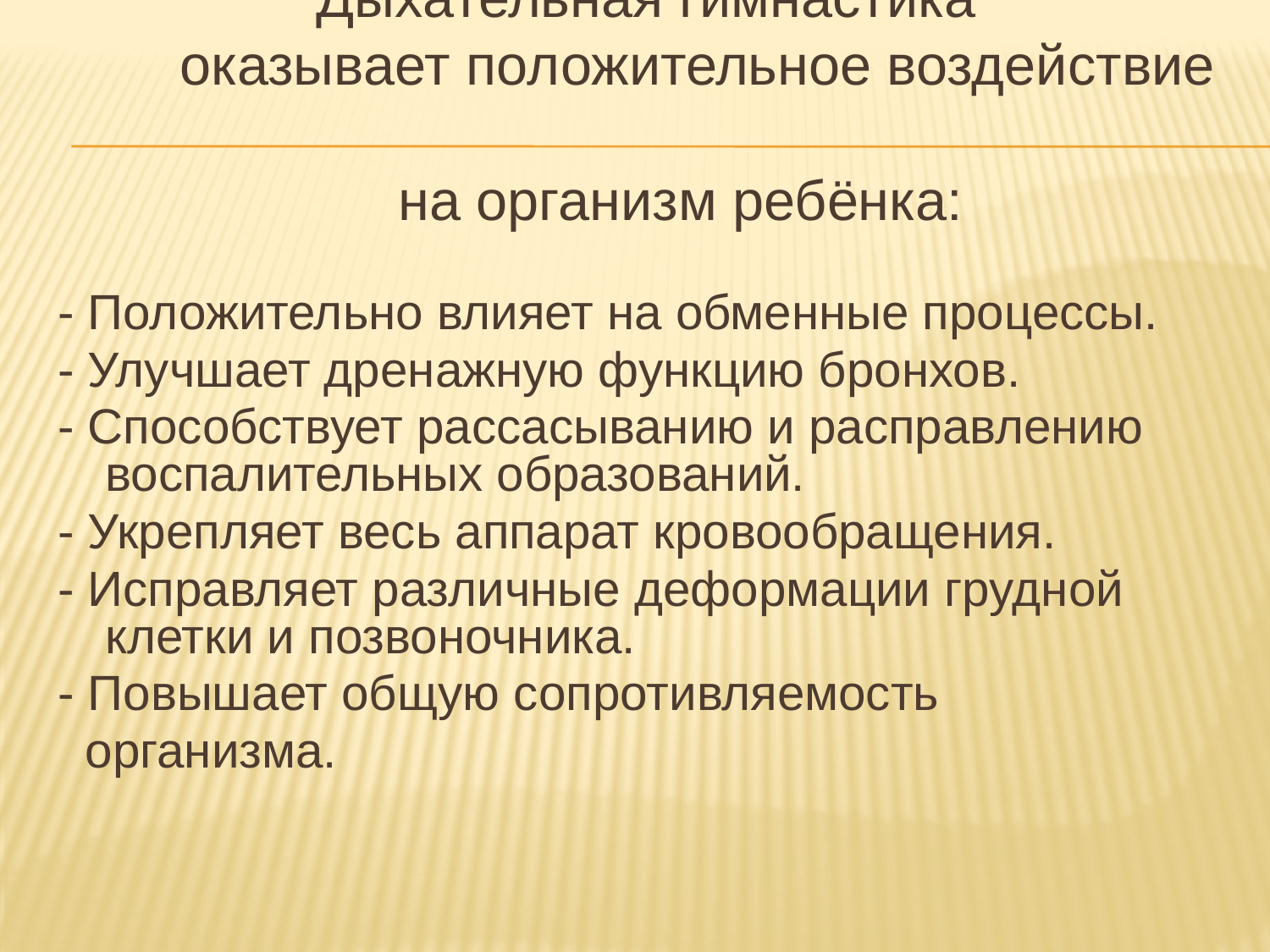

Дыхательная гимнастика
        оказывает положительное воздействие
                      на организм ребёнка:

- Положительно влияет на обменные процессы.
- Улучшает дренажную функцию бронхов.
- Способствует рассасыванию и расправлению воспалительных образований.
- Укрепляет весь аппарат кровообращения.
- Исправляет различные деформации грудной клетки и позвоночника.
- Повышает общую сопротивляемость
  организма.